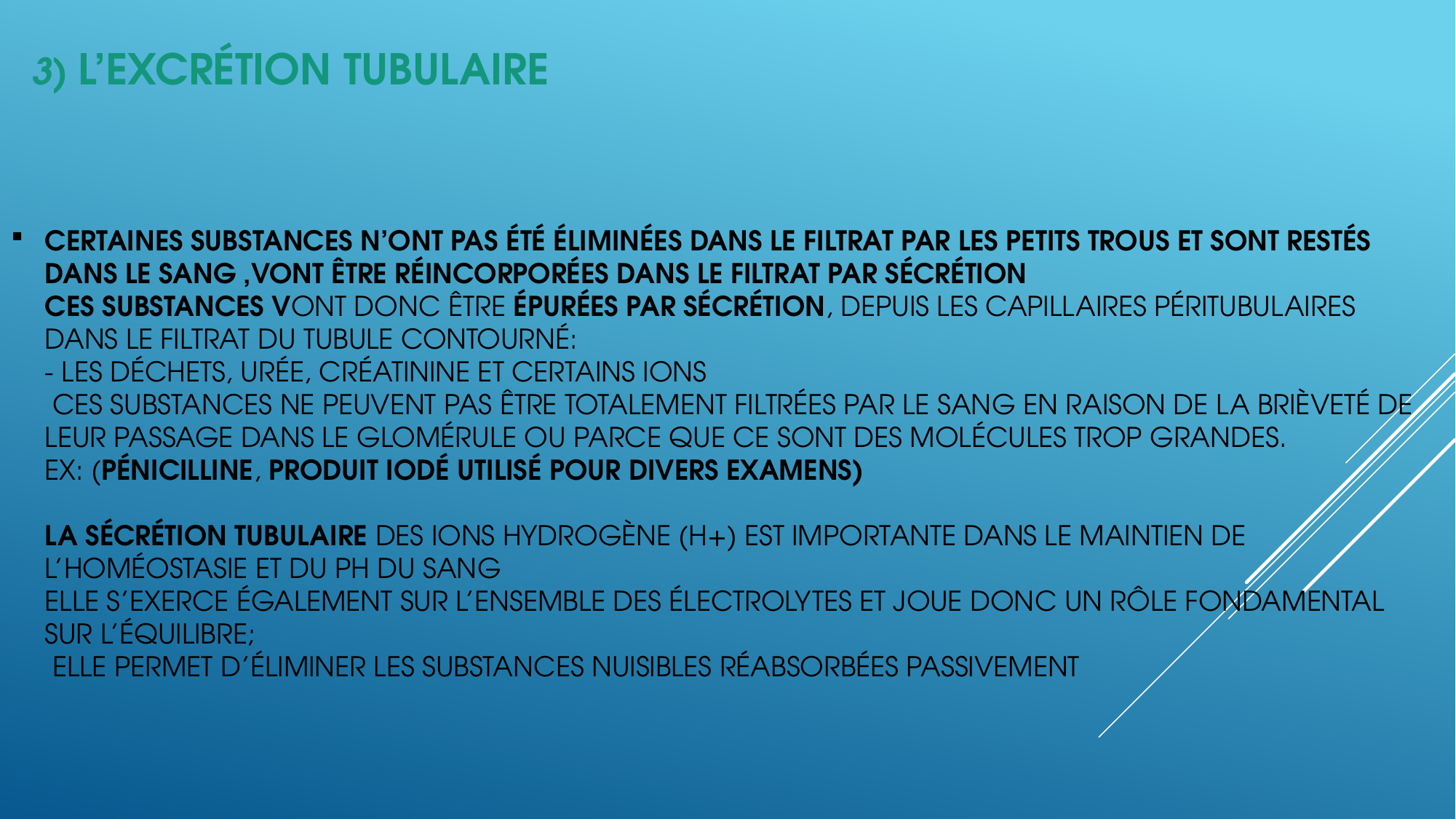

3) L’excrétion tubulaire
# certaines substances n’ont pas été éliminées dans le filtrat par les petits trous et sont restés dans le sang ,vont être réincorporées dans le filtrat par sécrétion ces substances vont donc être épurées par sécrétion, depuis les capillaires péritubulaires dans le filtrat du tubule contourné: - les déchets, urée, créatinine et certains ions ces substances ne peuvent pas être totalement filtrées par le sang en raison de la brièveté de leur passage dans le glomérule ou parce que ce sont des molécules trop grandes. Ex: (pénicilline, produit iodé utilisé pour divers examens) La sécrétion tubulaire des ions hydrogène (H+) est importante dans le maintien de l’homéostasie et du pH du sang Elle s’exerce également sur l’ensemble des électrolytes et joue donc un rôle fondamental sur l’équilibre; Elle permet d’éliminer les substances nuisibles réabsorbées passivement